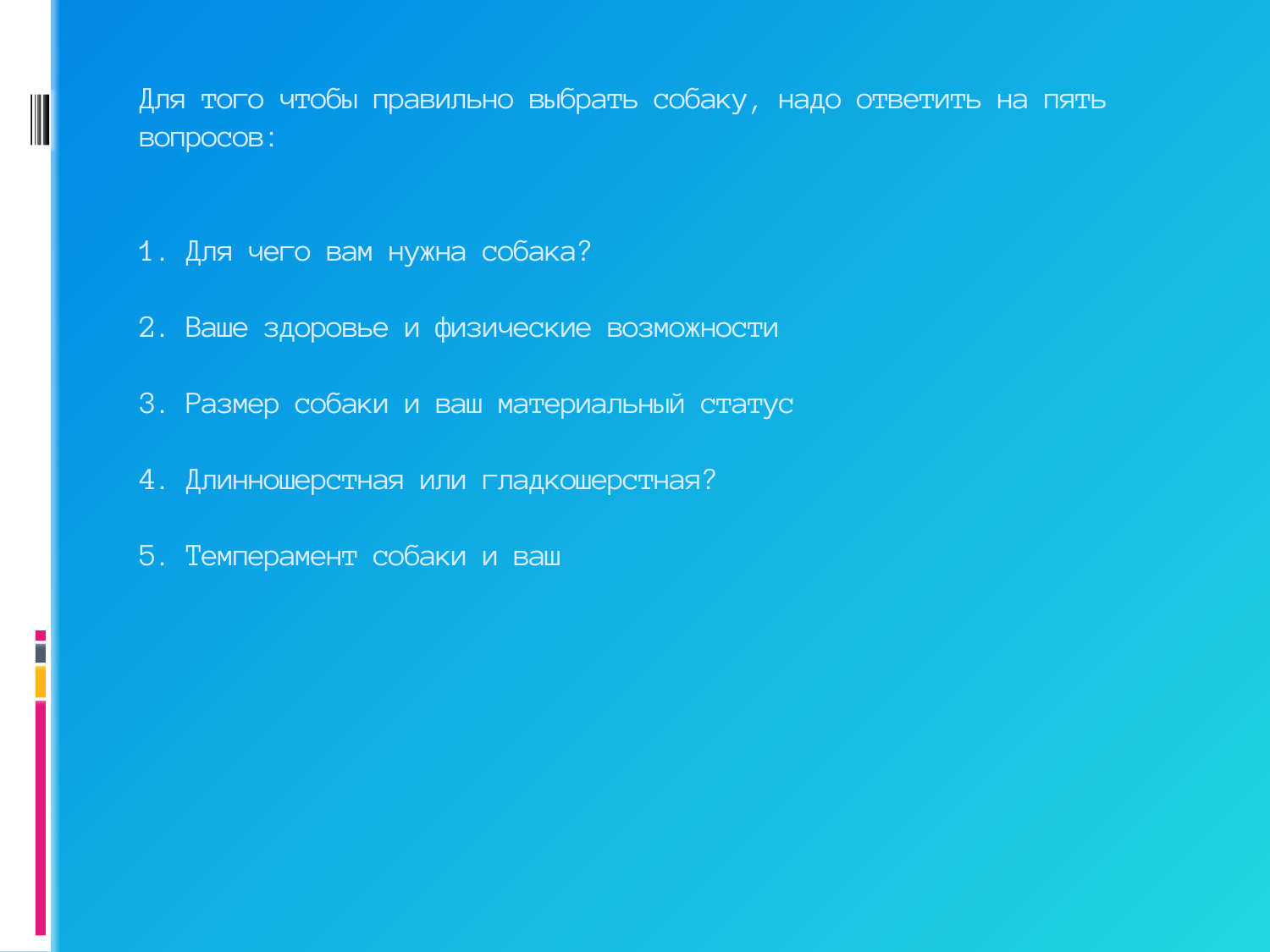

# Для того чтобы правильно выбрать собаку, надо ответить на пять вопросов: 1. Для чего вам нужна собака? 2. Ваше здоровье и физические возможности 3. Размер собаки и ваш материальный статус 4. Длинношерстная или гладкошерстная? 5. Темперамент собаки и ваш